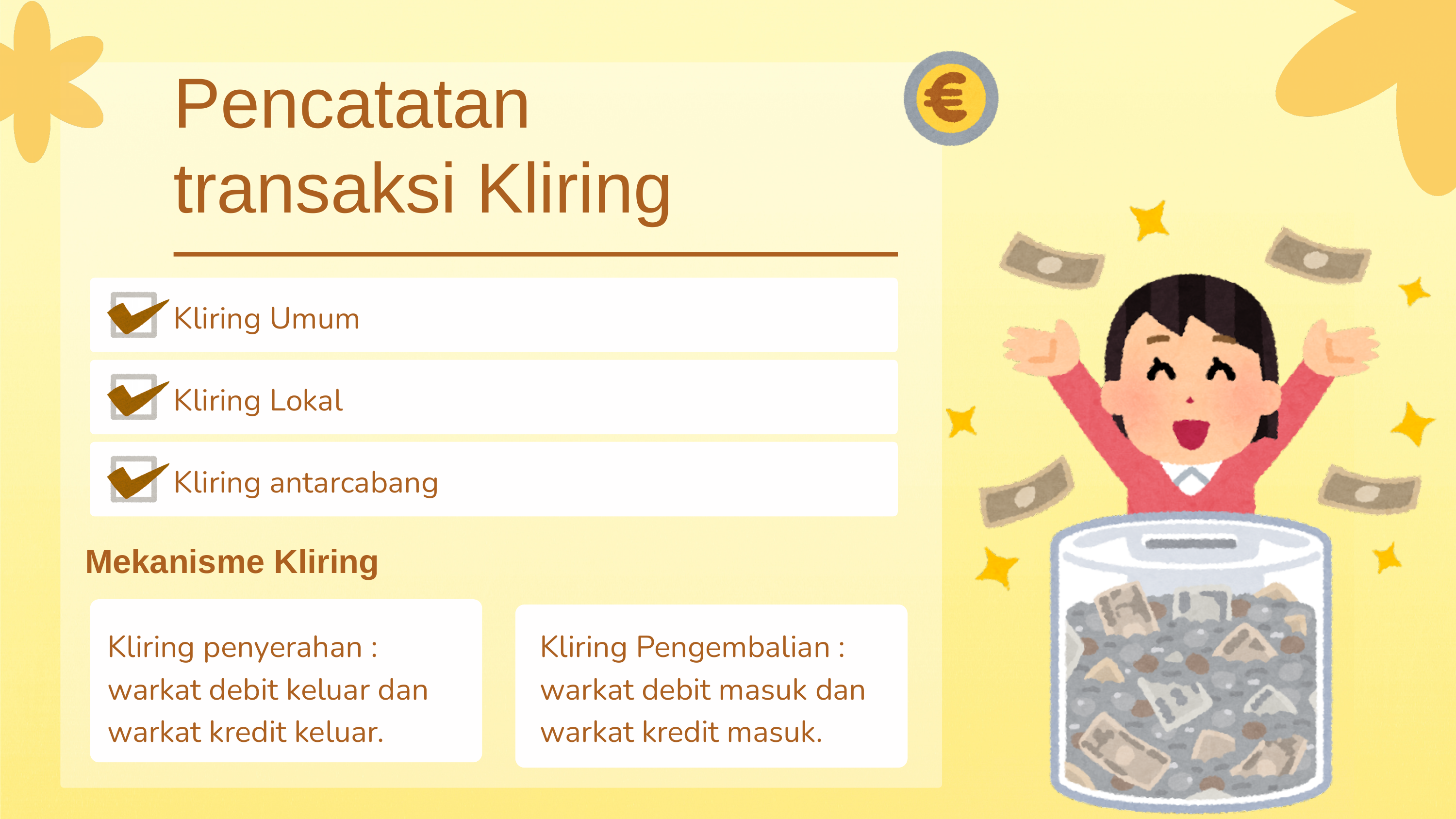

Pencatatan
transaksi Kliring

Kliring Umum

Kliring Lokal

Kliring antarcabang
Mekanisme Kliring

Kliring penyerahan : warkat debit keluar dan warkat kredit keluar.
Kliring Pengembalian : warkat debit masuk dan warkat kredit masuk.